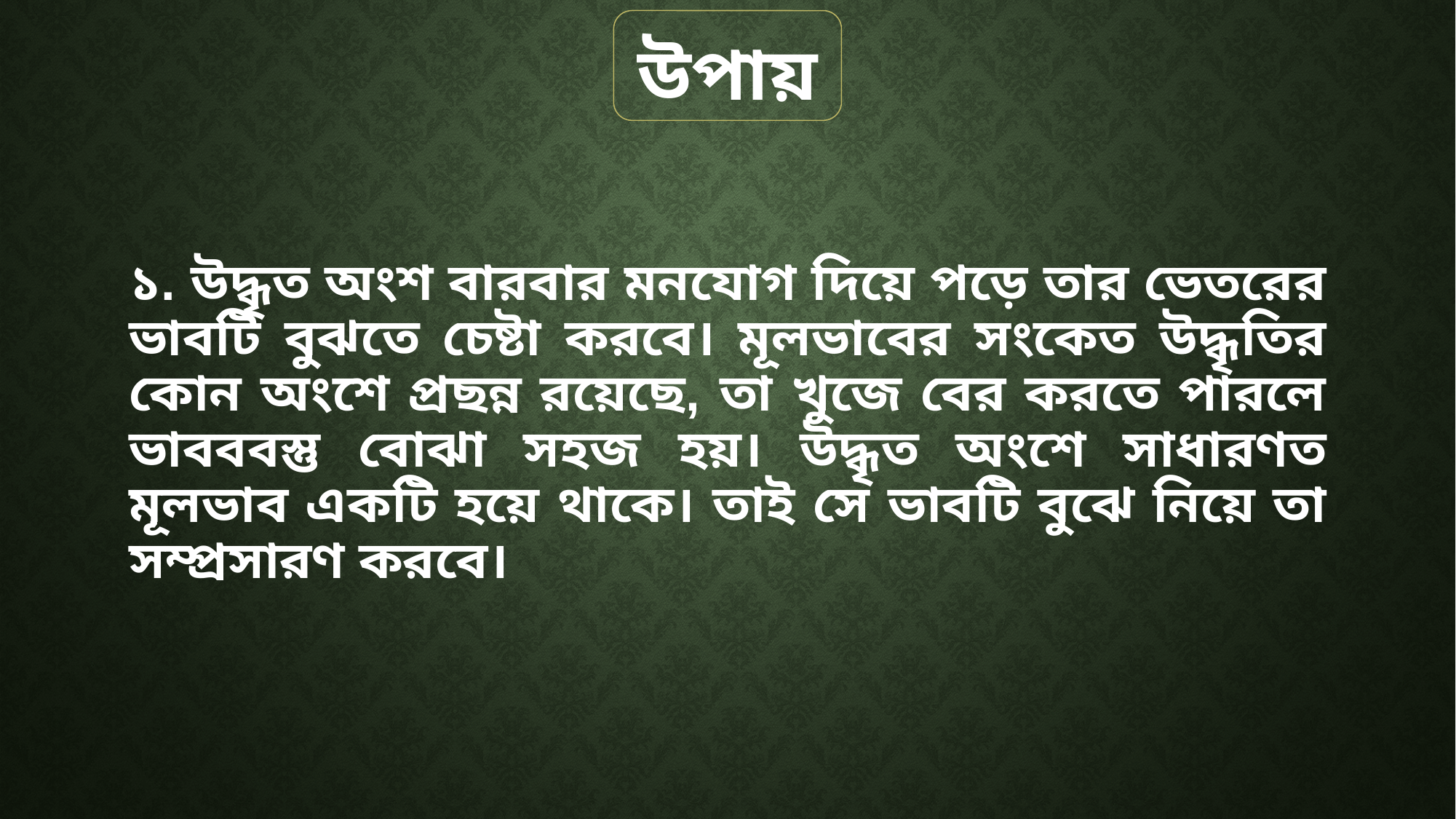

উপায়
১. উদ্ধৃত অংশ বারবার মনযোগ দিয়ে পড়ে তার ভেতরের ভাবটি বুঝতে চেষ্টা করবে। মূলভাবের সংকেত উদ্ধৃতির কোন অংশে প্রছন্ন রয়েছে, তা খুজে বের করতে পারলে ভাবববস্তু বোঝা সহজ হয়। উদ্ধৃত অংশে সাধারণত মূলভাব একটি হয়ে থাকে। তাই সে ভাবটি বুঝে নিয়ে তা সম্প্রসারণ করবে।